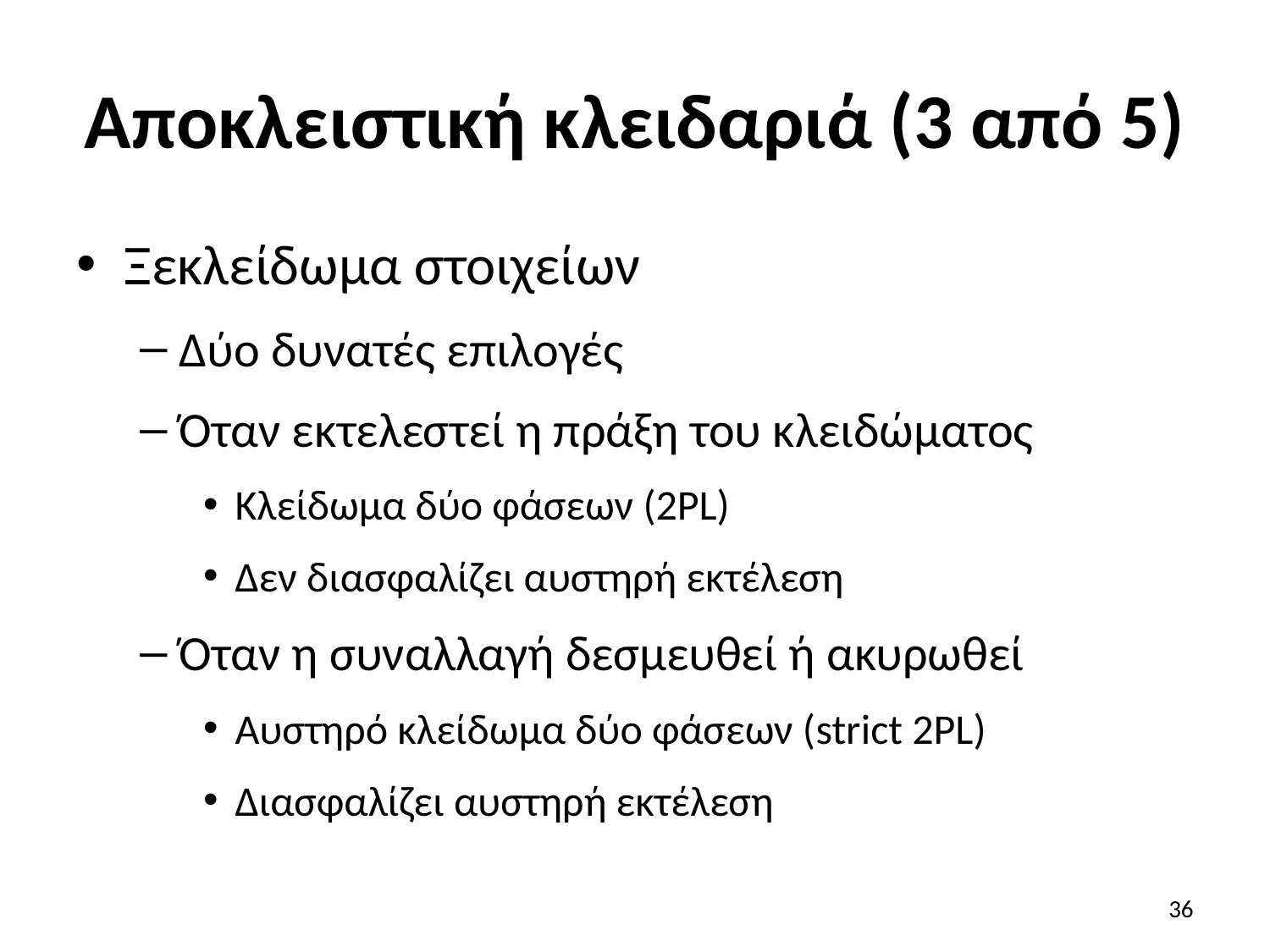

# Αποκλειστική κλειδαριά (3 από 5)
Ξεκλείδωμα στοιχείων
Δύο δυνατές επιλογές
Όταν εκτελεστεί η πράξη του κλειδώματος
Κλείδωμα δύο φάσεων (2PL)
Δεν διασφαλίζει αυστηρή εκτέλεση
Όταν η συναλλαγή δεσμευθεί ή ακυρωθεί
Αυστηρό κλείδωμα δύο φάσεων (strict 2PL)
Διασφαλίζει αυστηρή εκτέλεση
36